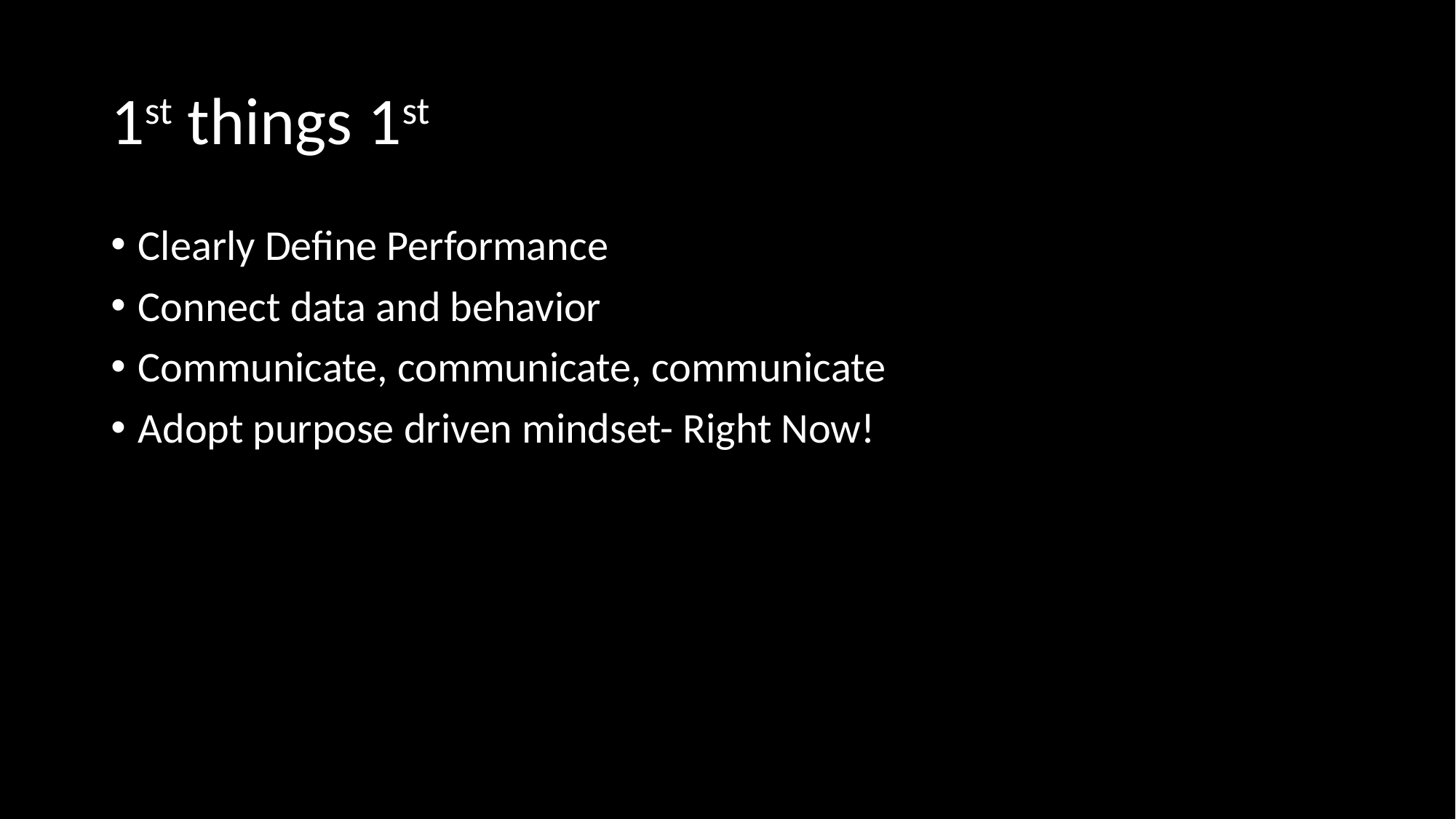

# 1st things 1st
Clearly Define Performance
Connect data and behavior
Communicate, communicate, communicate
Adopt purpose driven mindset- Right Now!